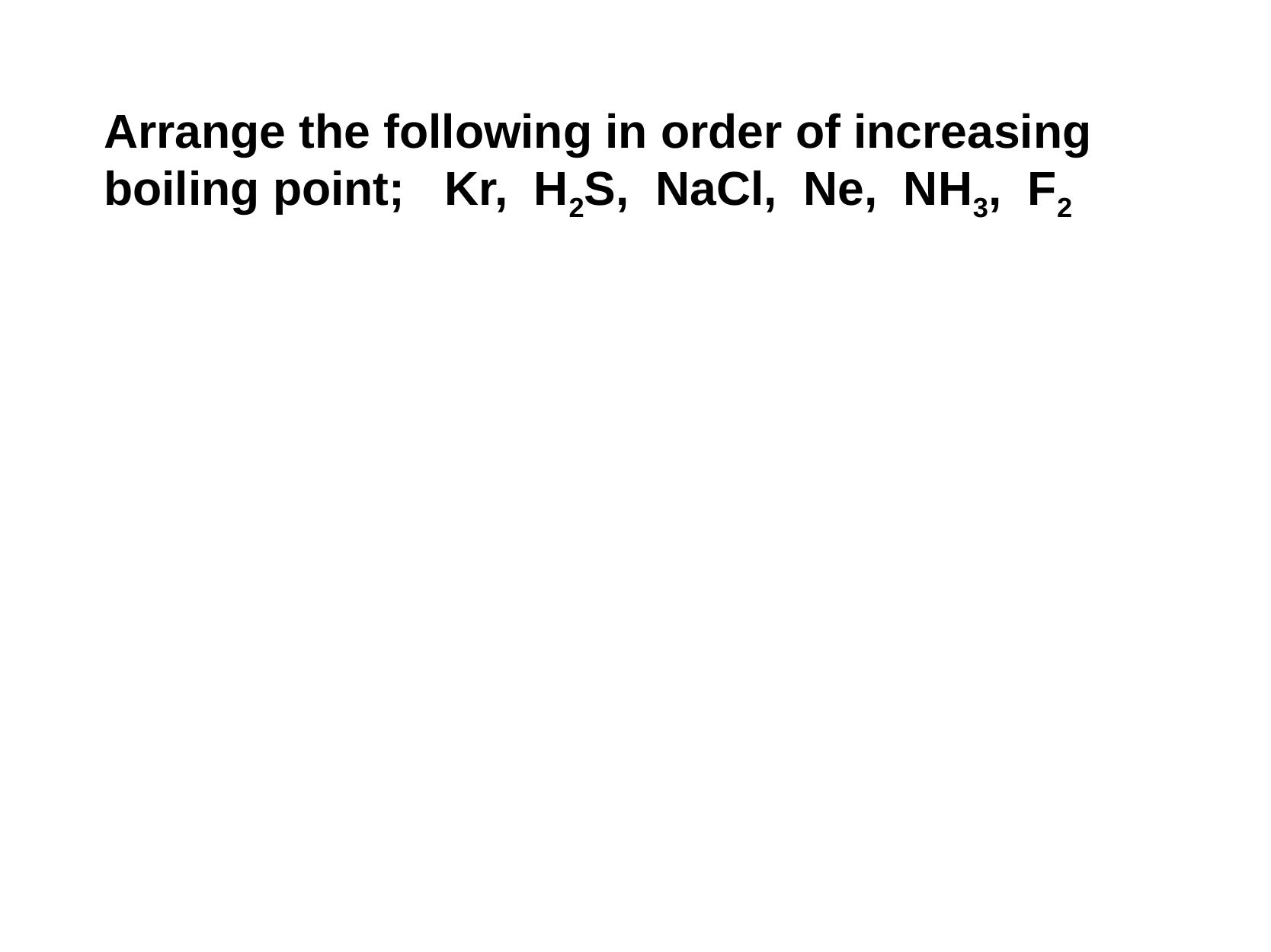

Arrange the following in order of increasing boiling point;   Kr,  H2S,  NaCl,  Ne,  NH3,  F2